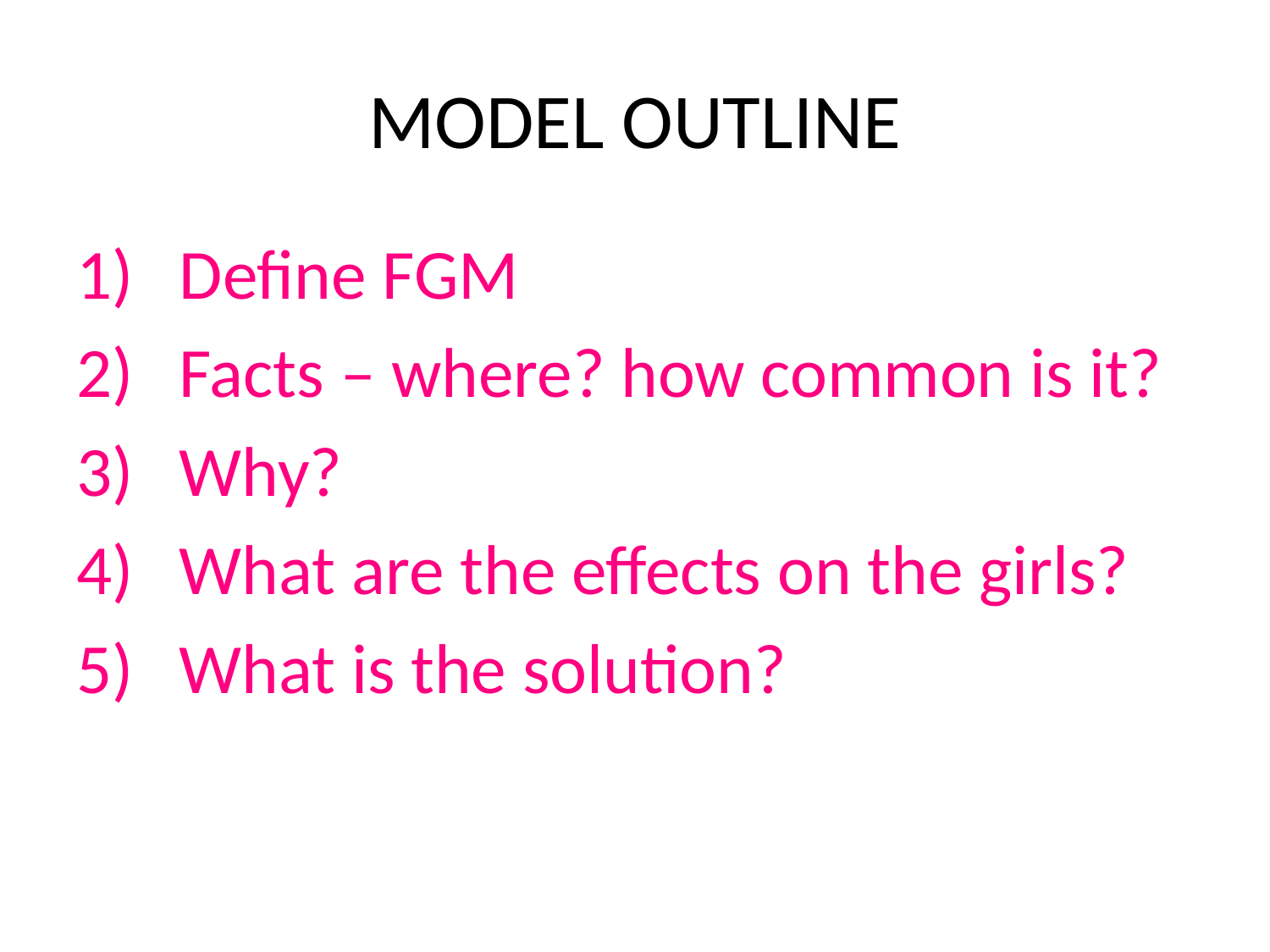

# MODEL OUTLINE
Define FGM
Facts – where? how common is it?
Why?
What are the effects on the girls?
What is the solution?